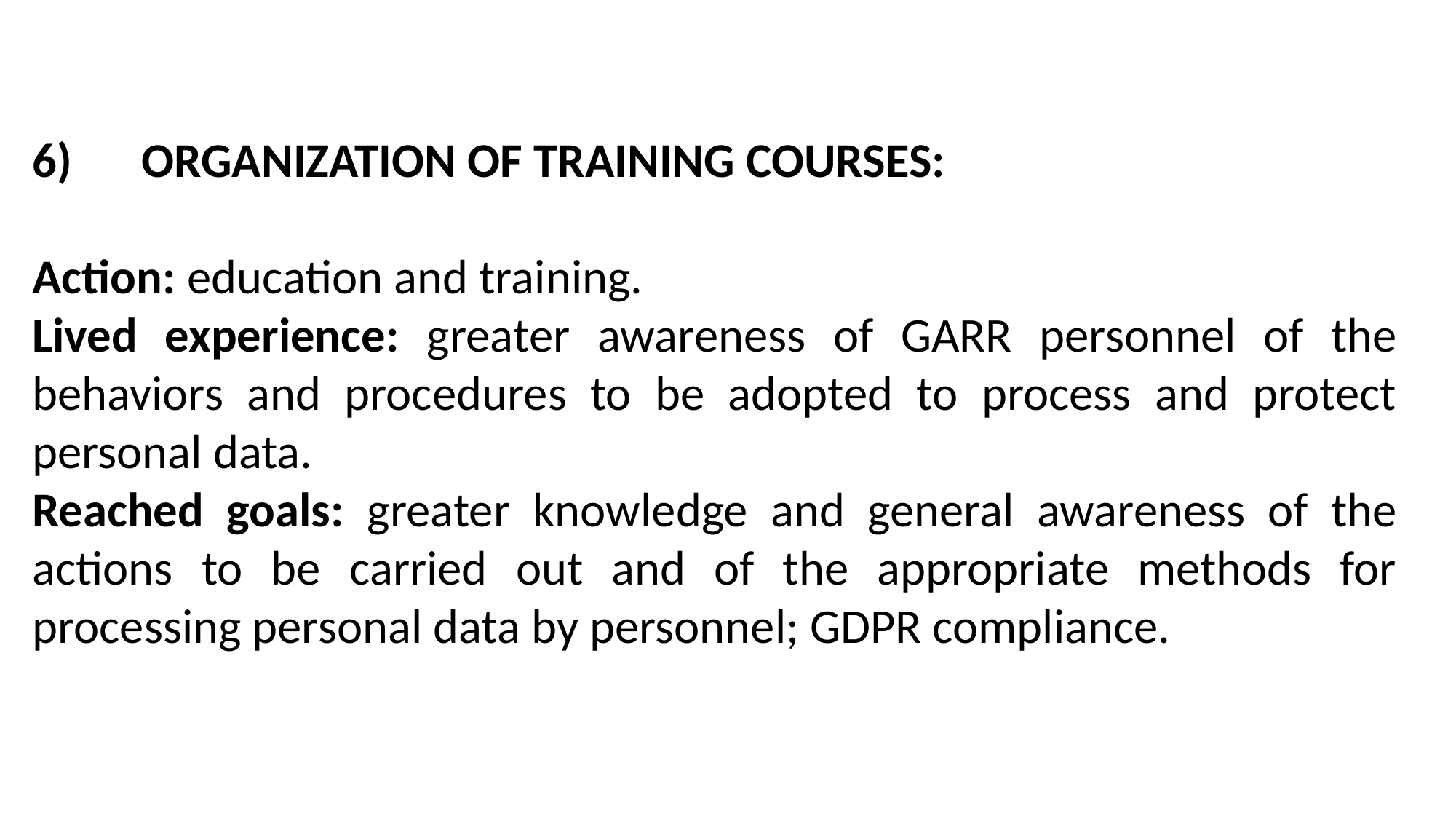

6)	Organization of training courses:

Action: education and training.
Lived experience: greater awareness of GARR personnel of the behaviors and procedures to be adopted to process and protect personal data.
Reached goals: greater knowledge and general awareness of the actions to be carried out and of the appropriate methods for processing personal data by personnel; GDPR compliance.